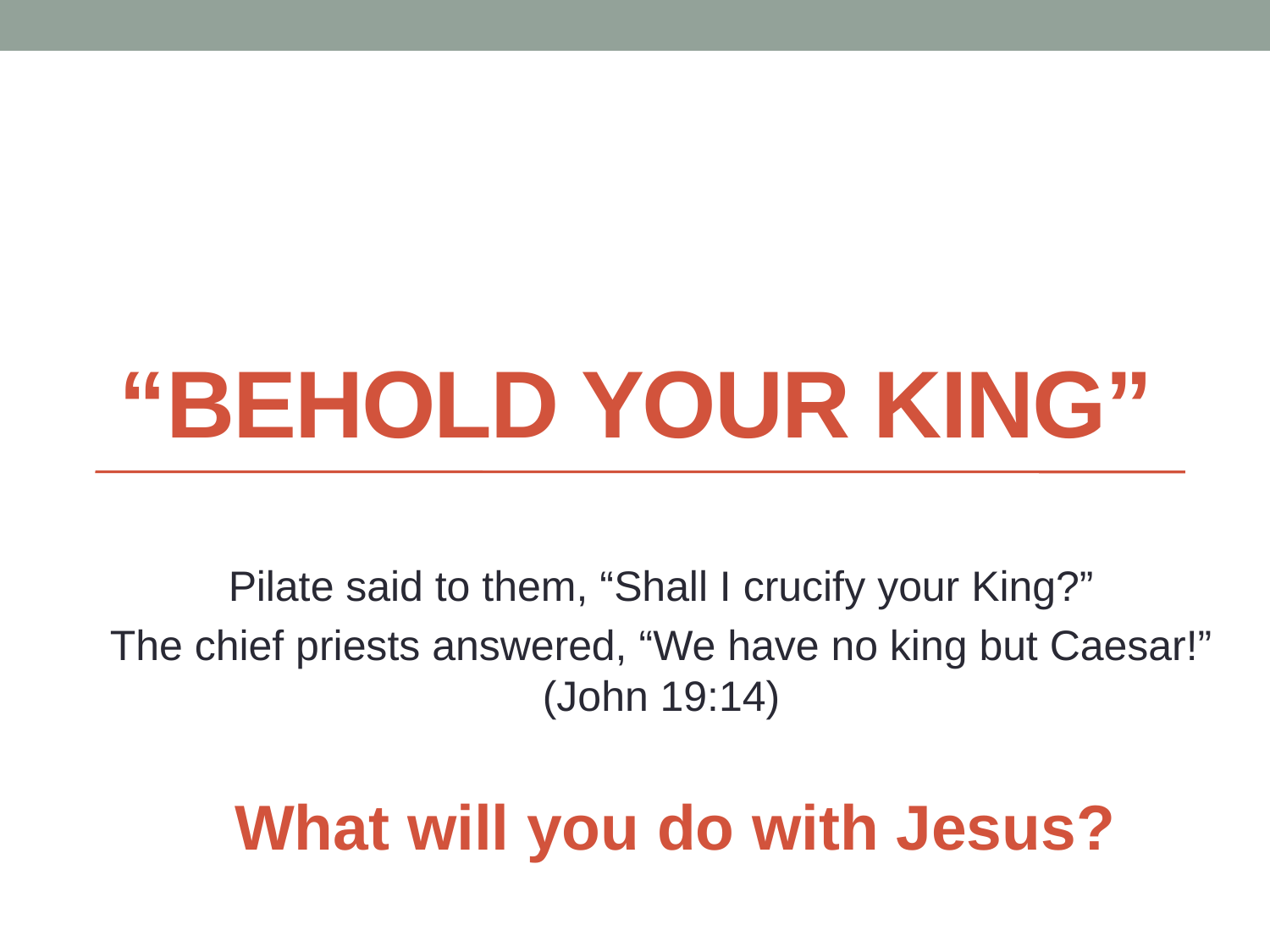

# “Behold Your King”
Pilate said to them, “Shall I crucify your King?”
The chief priests answered, “We have no king but Caesar!” (John 19:14)

What will you do with Jesus?